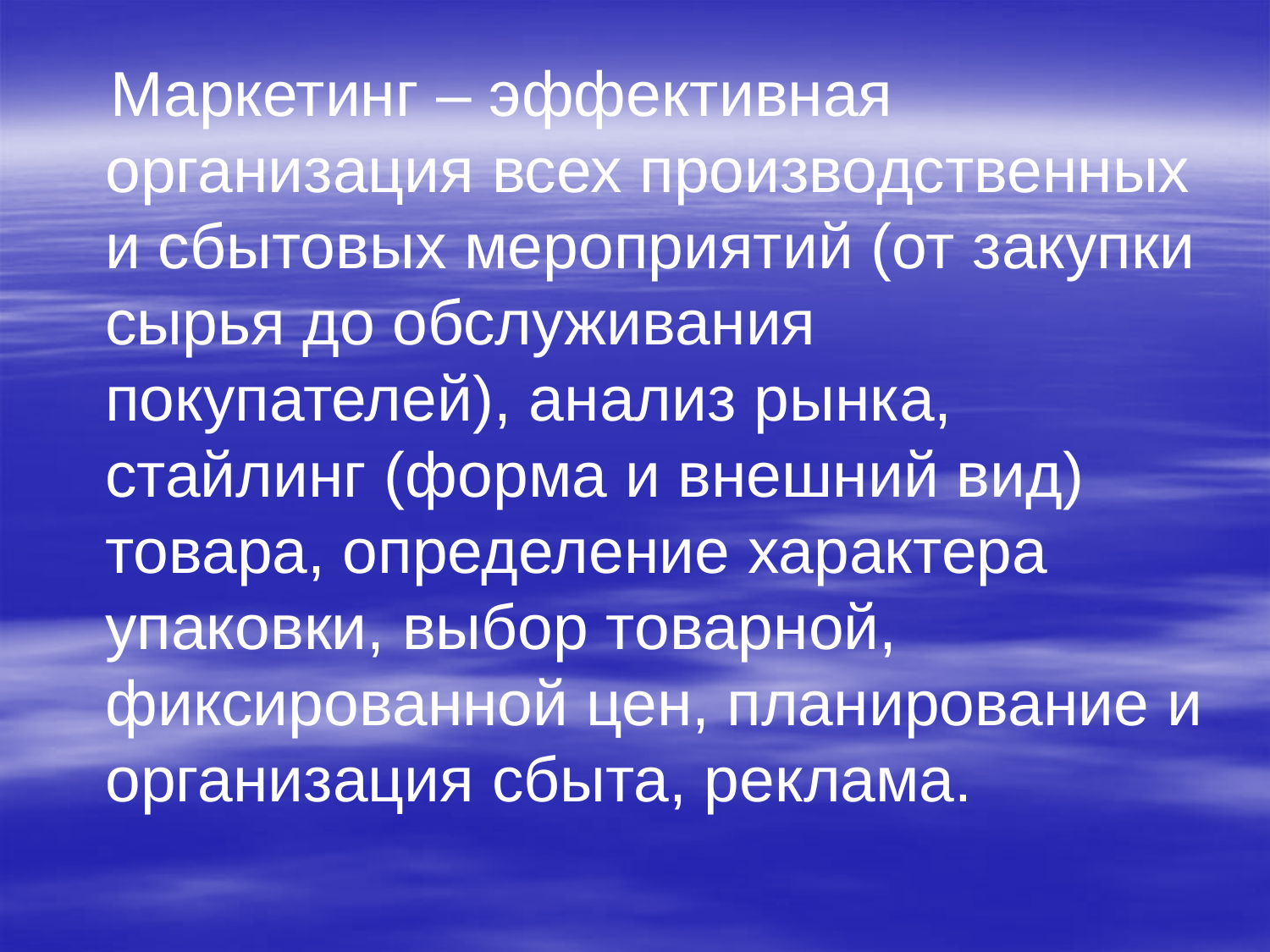

Маркетинг – эффективная организация всех производственных и сбытовых мероприятий (от закупки сырья до обслуживания покупателей), анализ рынка, стайлинг (форма и внешний вид) товара, определение характера упаковки, выбор товарной, фиксированной цен, планирование и организация сбыта, реклама.